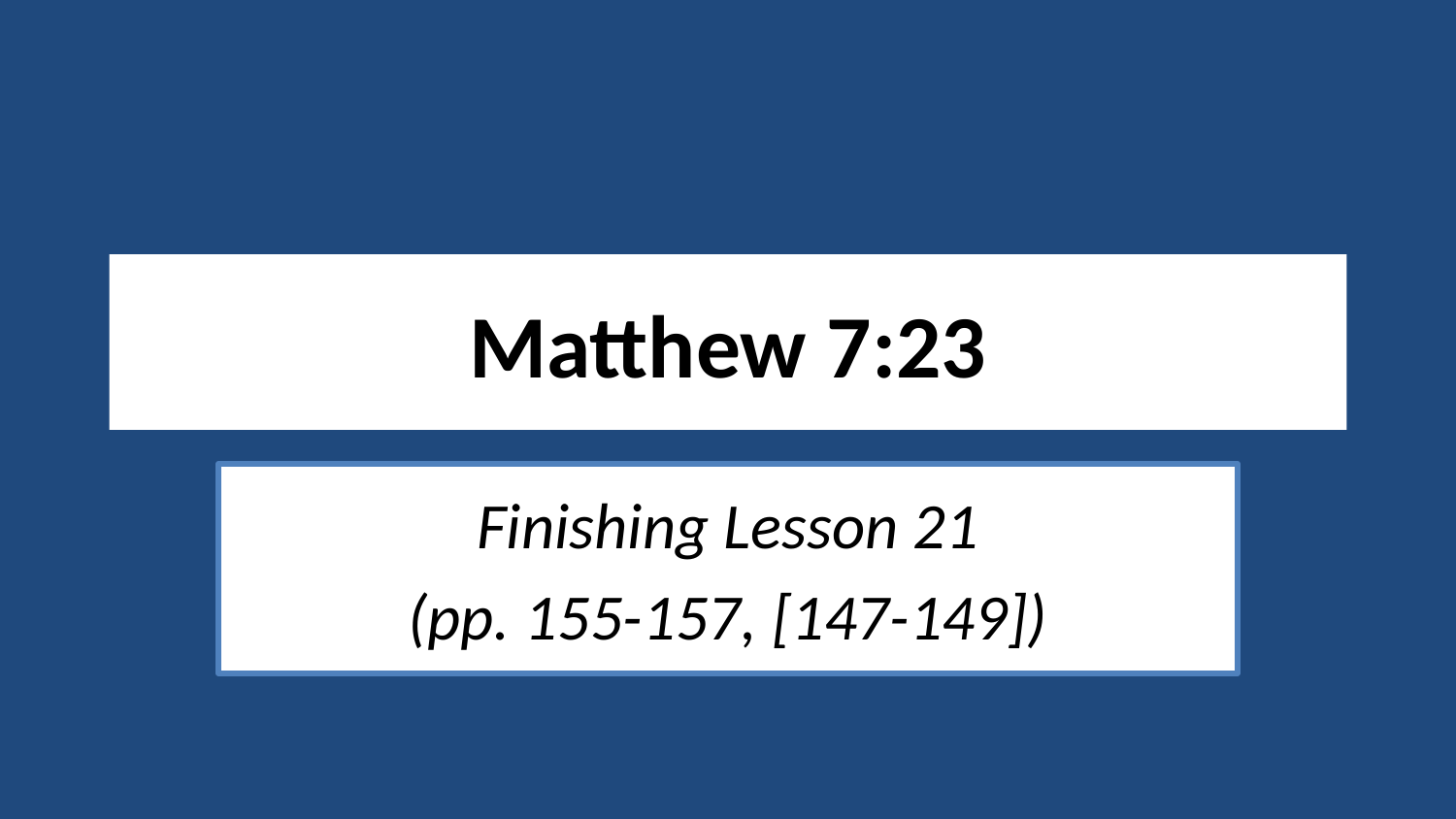

# Matthew 7:23
Finishing Lesson 21
(pp. 155-157, [147-149])